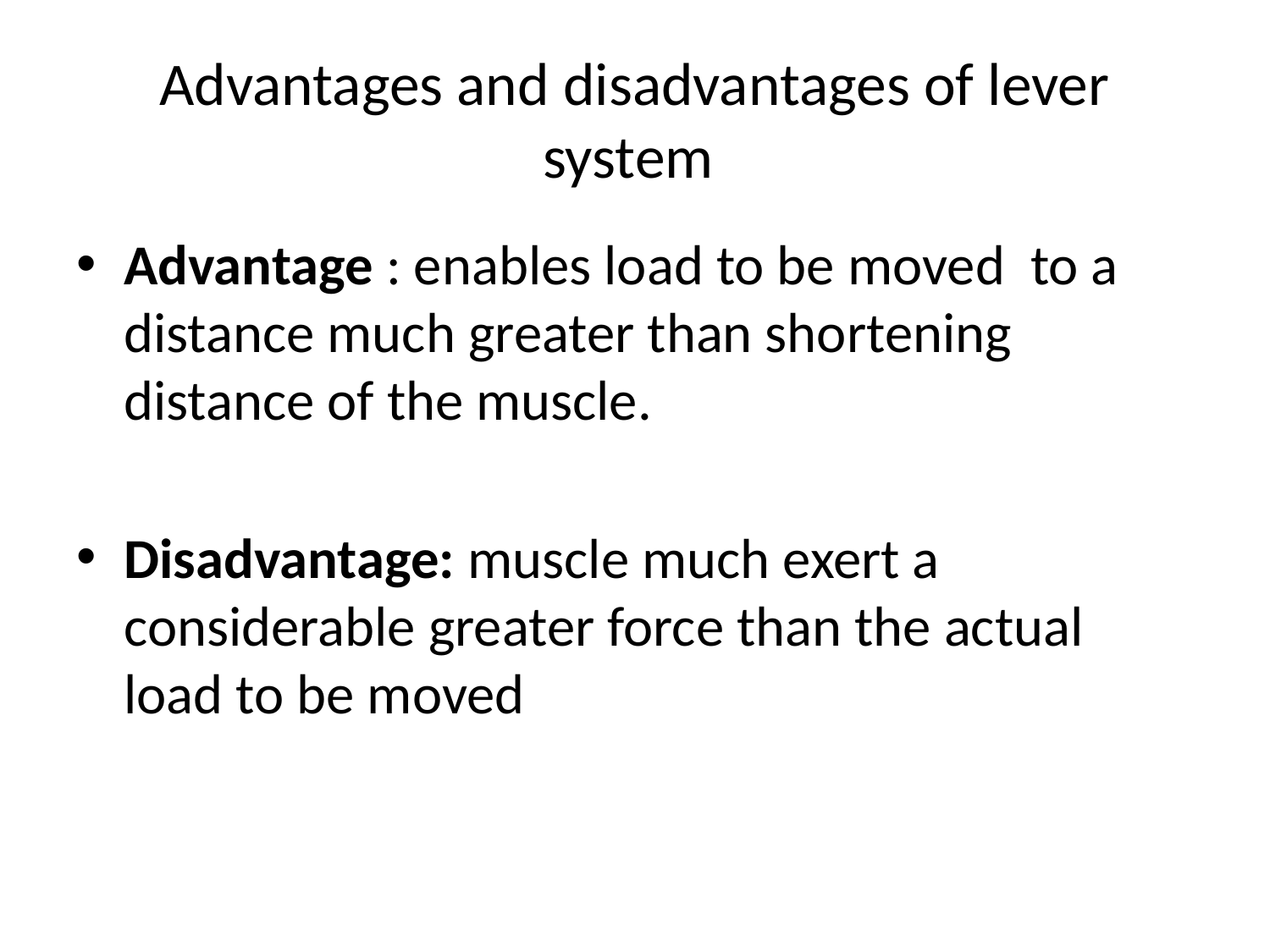

# Advantages and disadvantages of lever system
Advantage : enables load to be moved  to a distance much greater than shortening distance of the muscle.

Disadvantage: muscle much exert a considerable greater force than the actual load to be moved